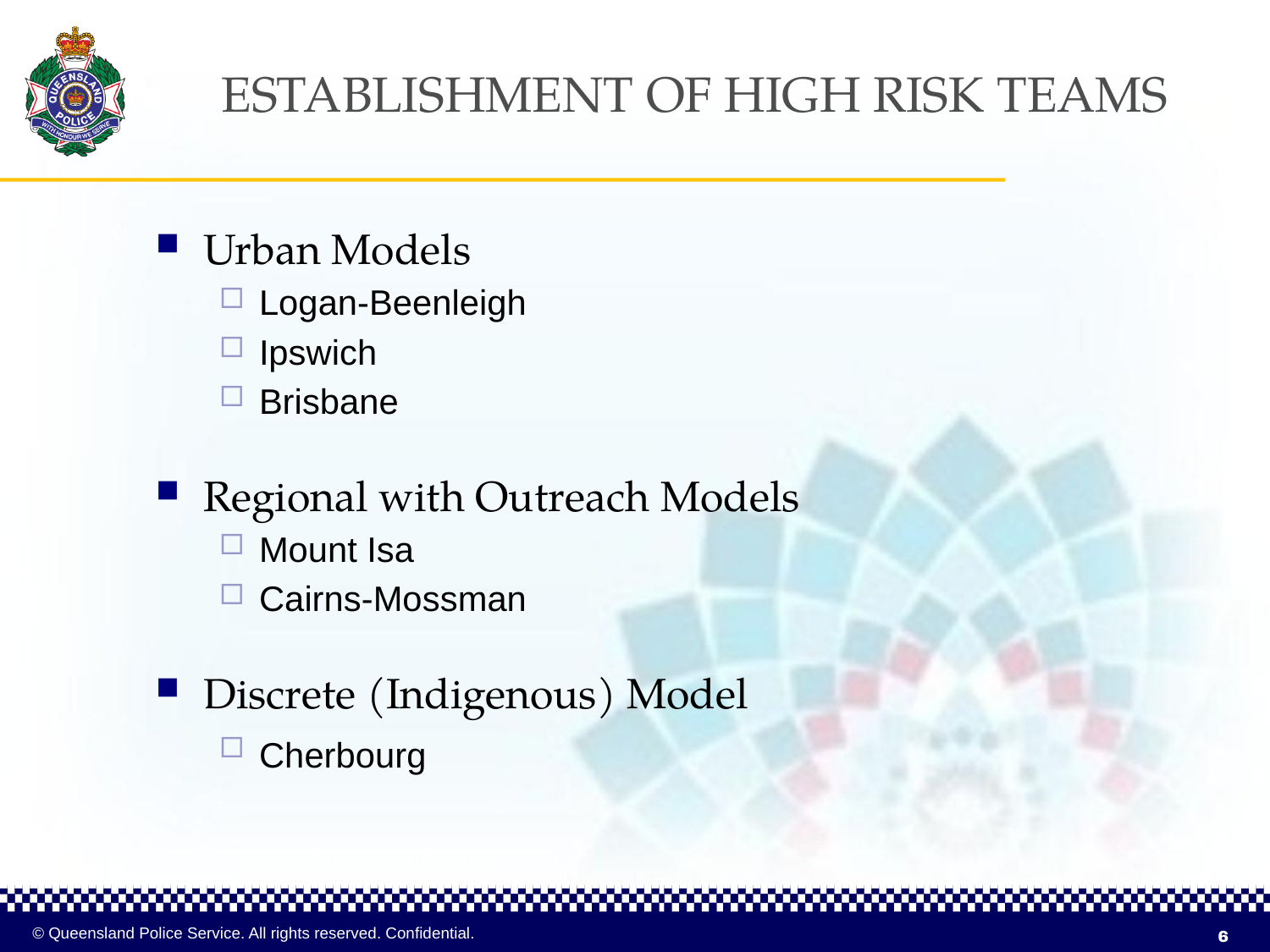

# ESTABLISHMENT OF HIGH RISK TEAMS
Urban Models
Logan-Beenleigh
Ipswich
Brisbane

Regional with Outreach Models
Mount Isa
Cairns-Mossman

Discrete (Indigenous) Model
Cherbourg
6